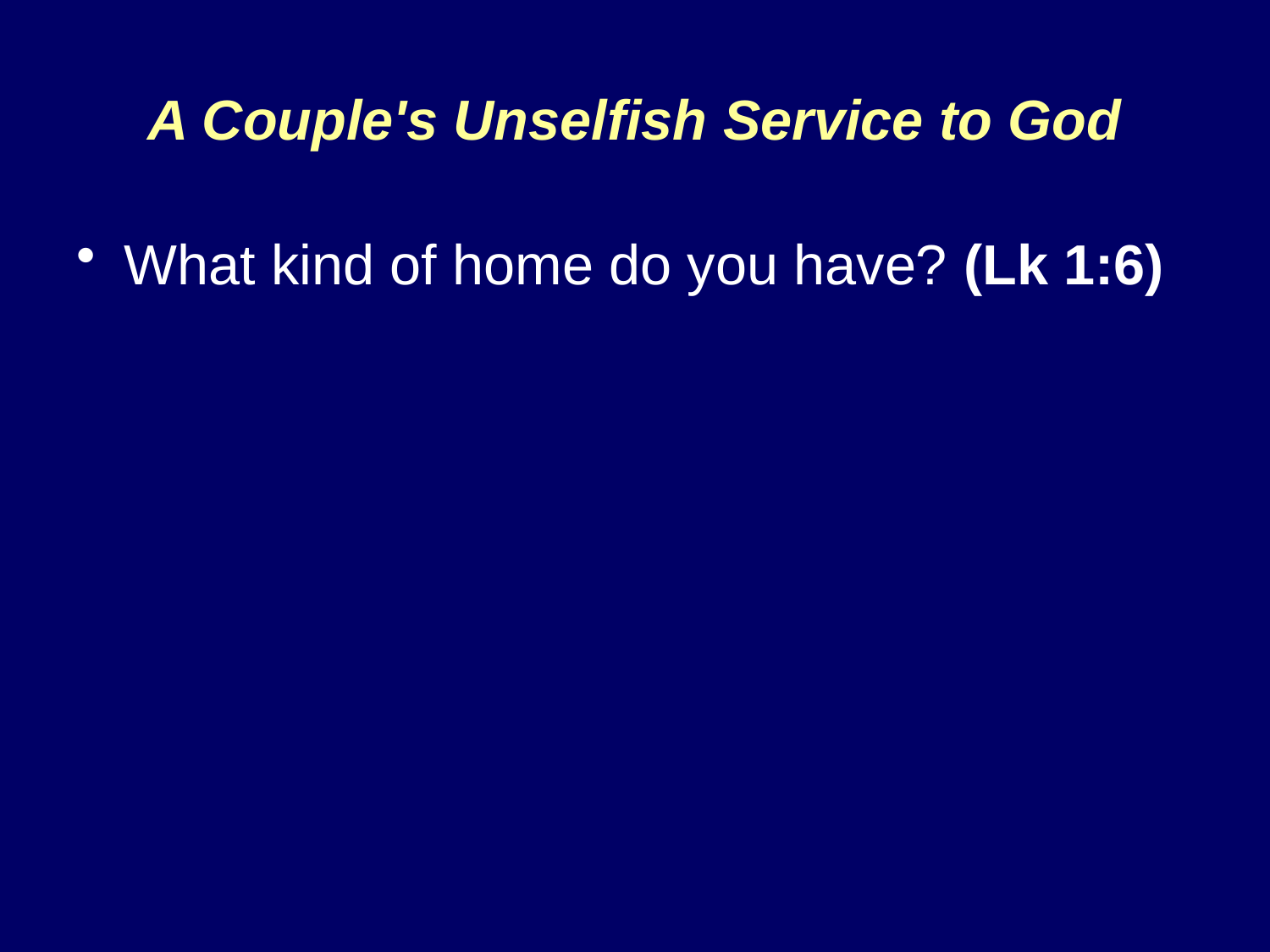

A Couple's Unselfish Service to God
What kind of home do you have? (Lk 1:6)